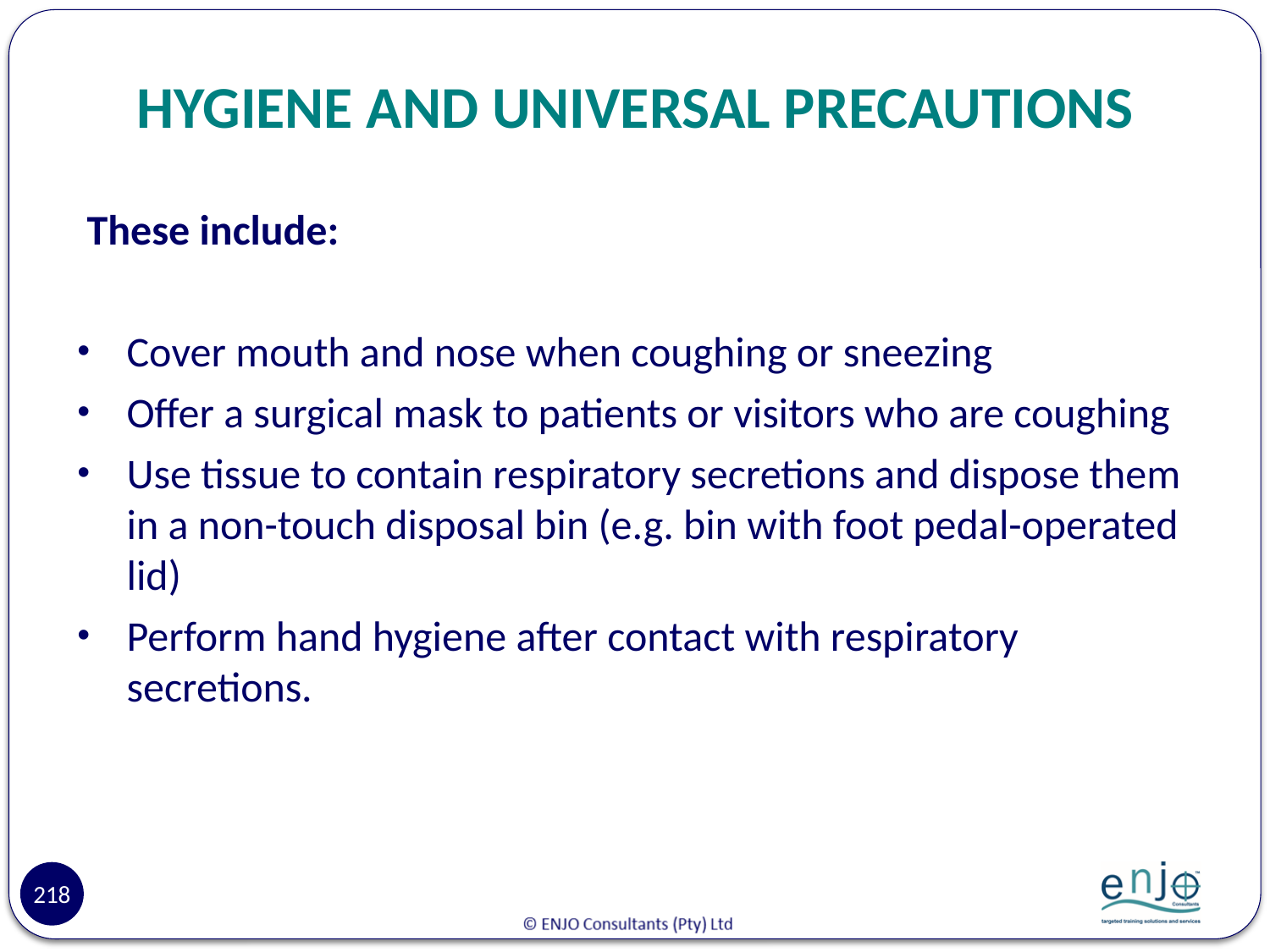

# HYGIENE AND UNIVERSAL PRECAUTIONS
 These include:

Cover mouth and nose when coughing or sneezing
Offer a surgical mask to patients or visitors who are coughing
Use tissue to contain respiratory secretions and dispose them in a non-touch disposal bin (e.g. bin with foot pedal-operated lid)
Perform hand hygiene after contact with respiratory secretions.

218